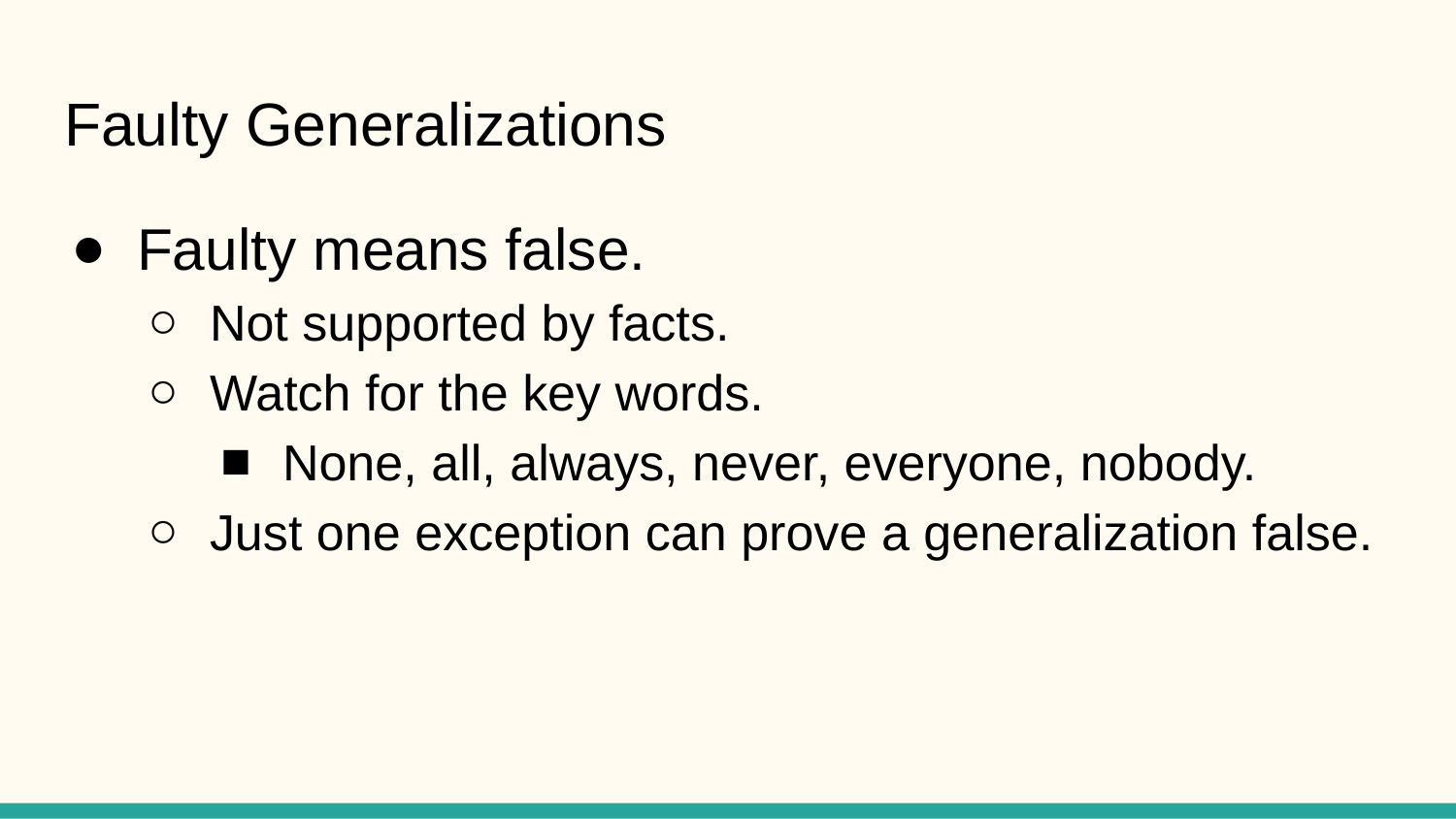

# Faulty Generalizations
Faulty means false.
Not supported by facts.
Watch for the key words.
None, all, always, never, everyone, nobody.
Just one exception can prove a generalization false.